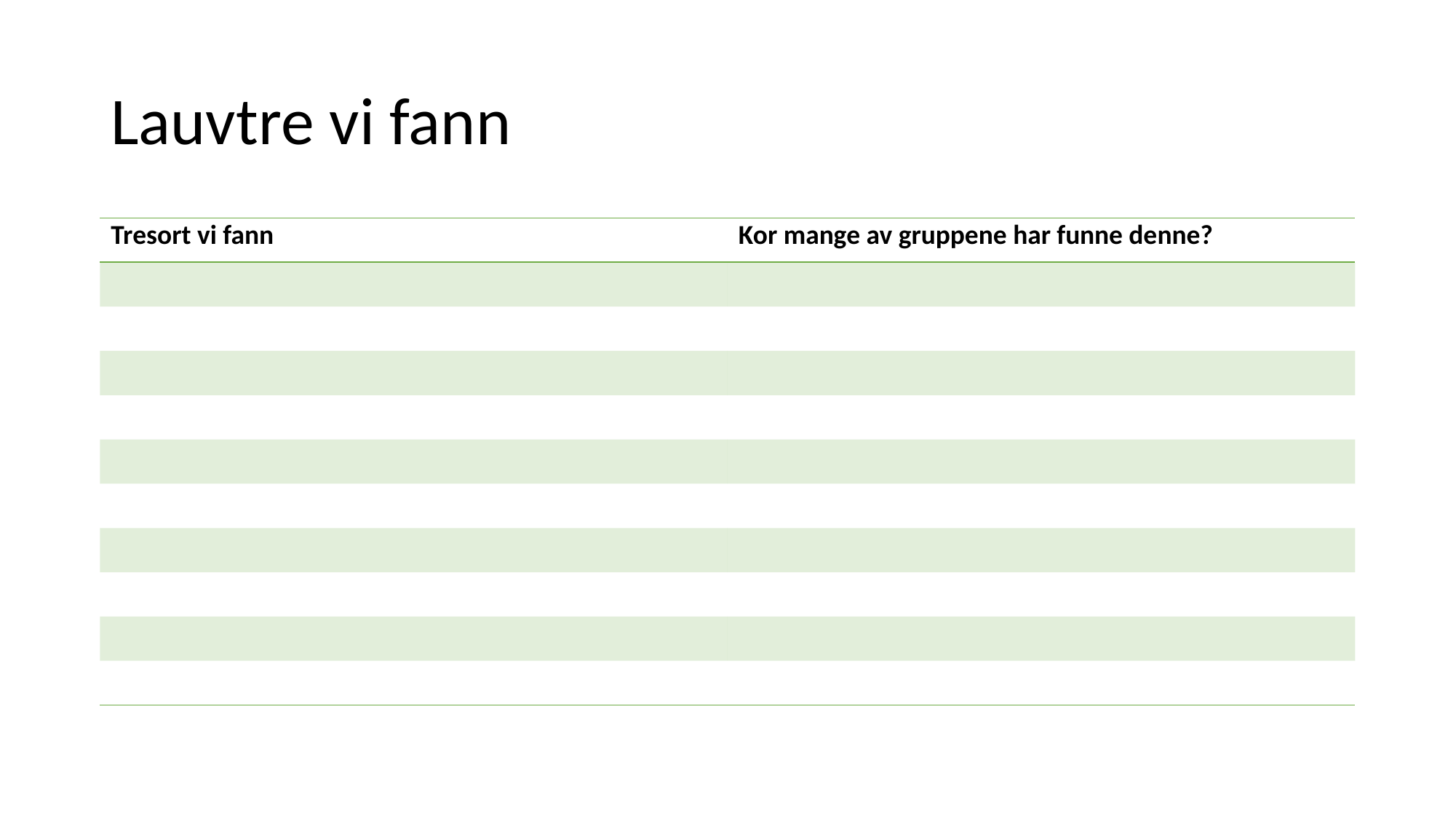

# Lauvtre vi fann
| Tresort vi fann | Kor mange av gruppene har funne denne? |
| --- | --- |
|  |  |
|  |  |
|  |  |
|  |  |
|  |  |
|  |  |
|  |  |
|  |  |
|  |  |
|  |  |